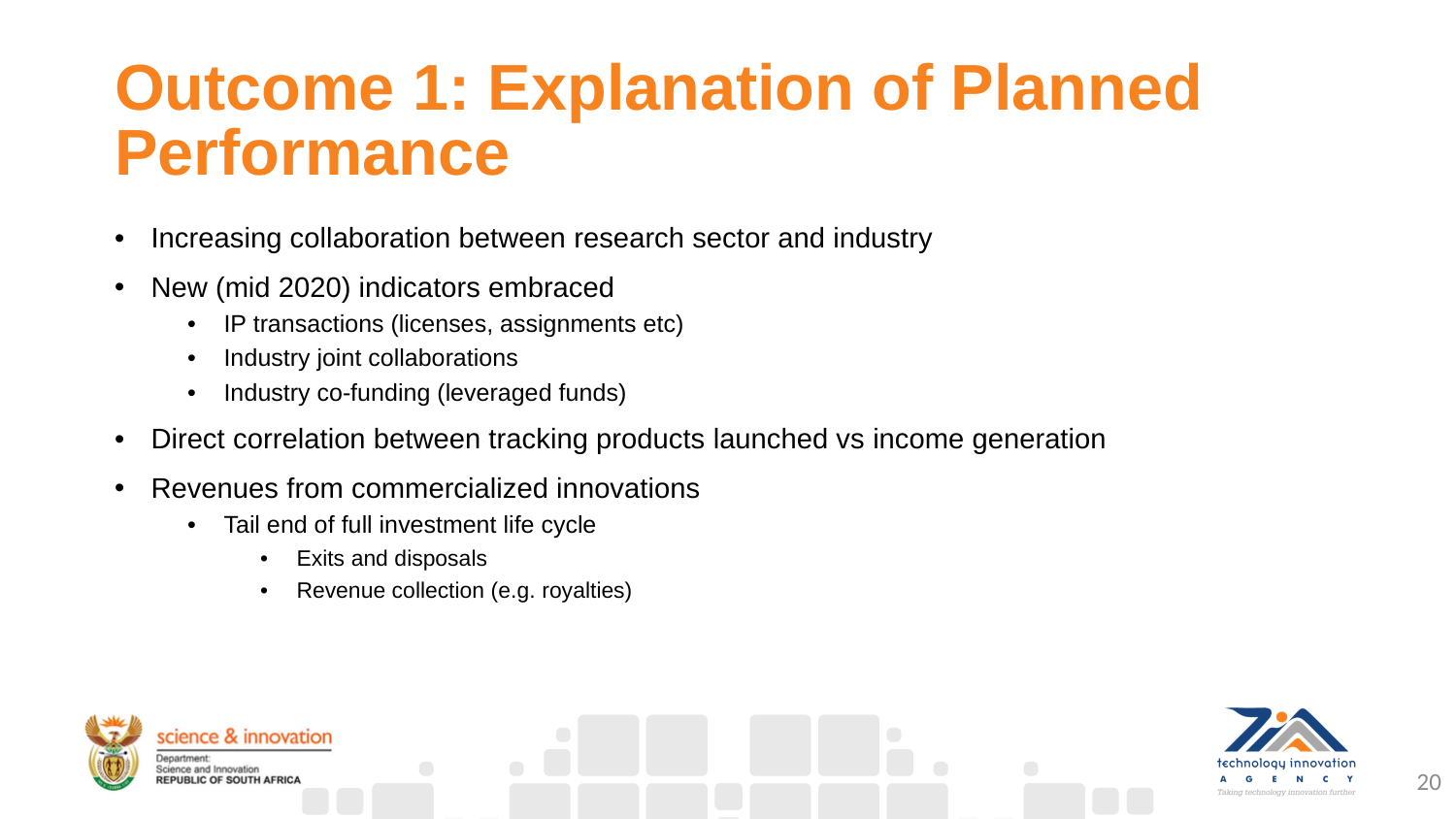

# Outcome 1: Explanation of Planned Performance
Increasing collaboration between research sector and industry
New (mid 2020) indicators embraced
IP transactions (licenses, assignments etc)
Industry joint collaborations
Industry co-funding (leveraged funds)
Direct correlation between tracking products launched vs income generation
Revenues from commercialized innovations
Tail end of full investment life cycle
Exits and disposals
Revenue collection (e.g. royalties)

20